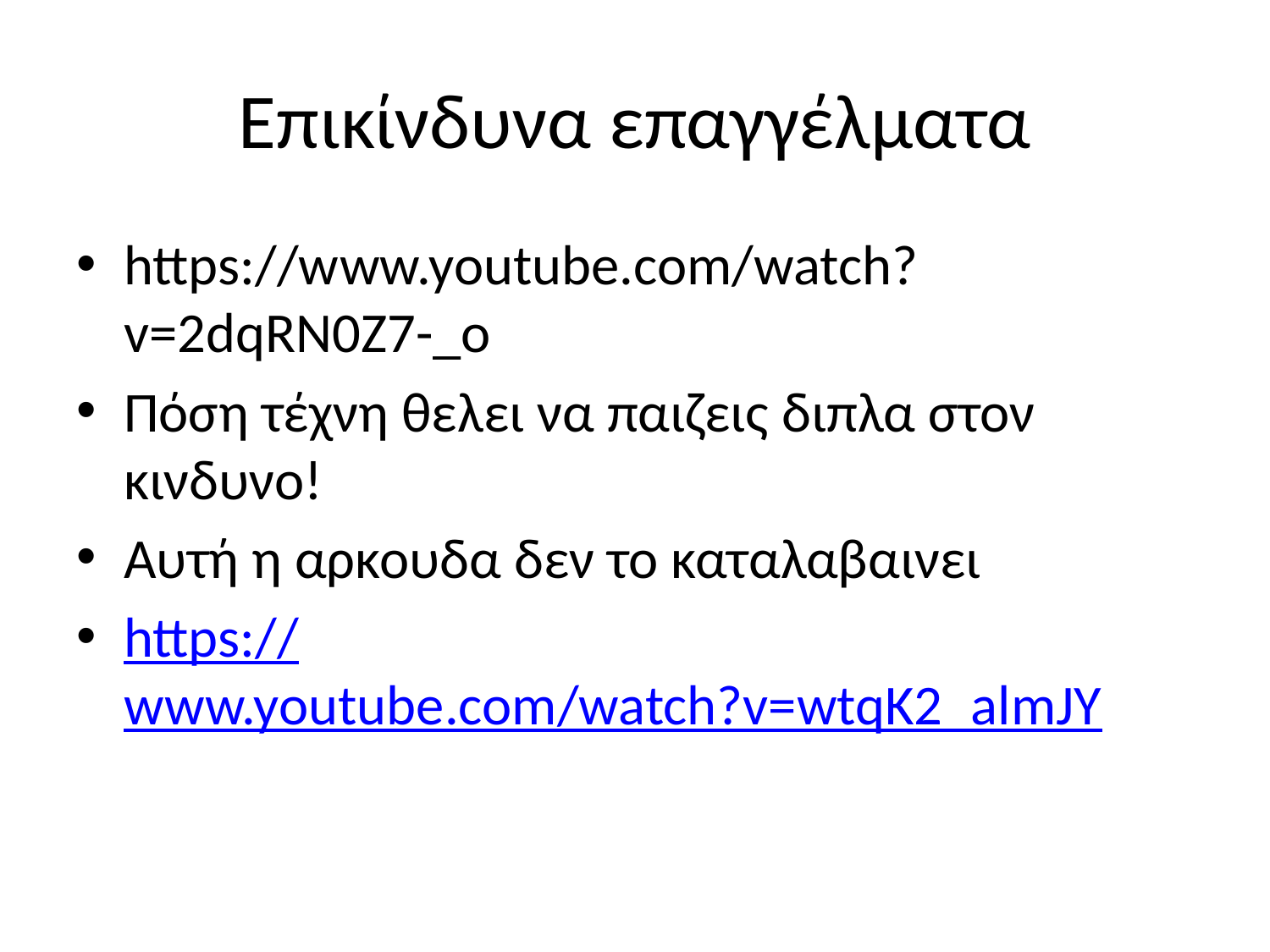

# Επικίνδυνα επαγγέλματα
https://www.youtube.com/watch?v=2dqRN0Z7-_o
Πόση τέχνη θελει να παιζεις διπλα στον κινδυνο!
Αυτή η αρκουδα δεν το καταλαβαινει
https://www.youtube.com/watch?v=wtqK2_almJY